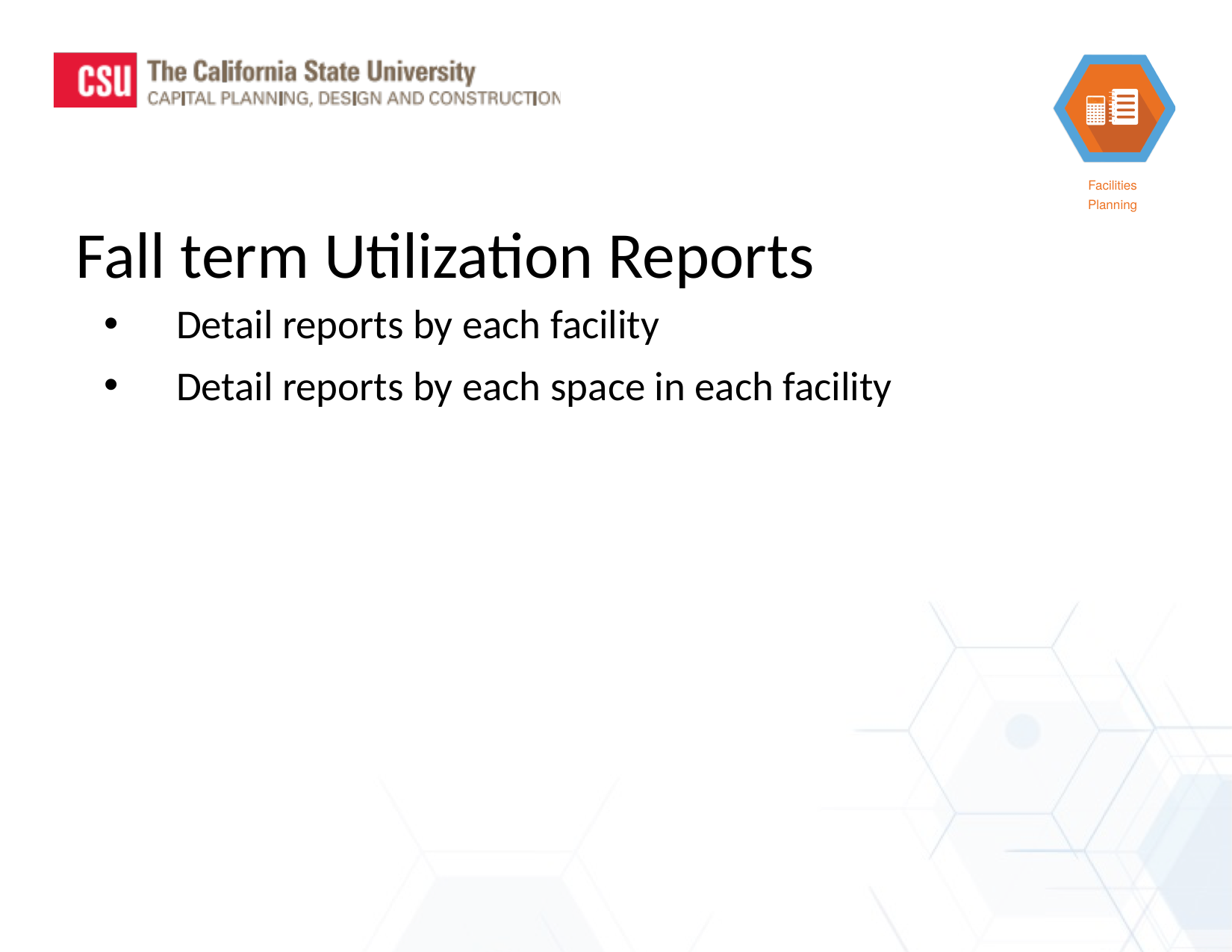

Fall term Utilization Reports
Detail reports by each facility
Detail reports by each space in each facility